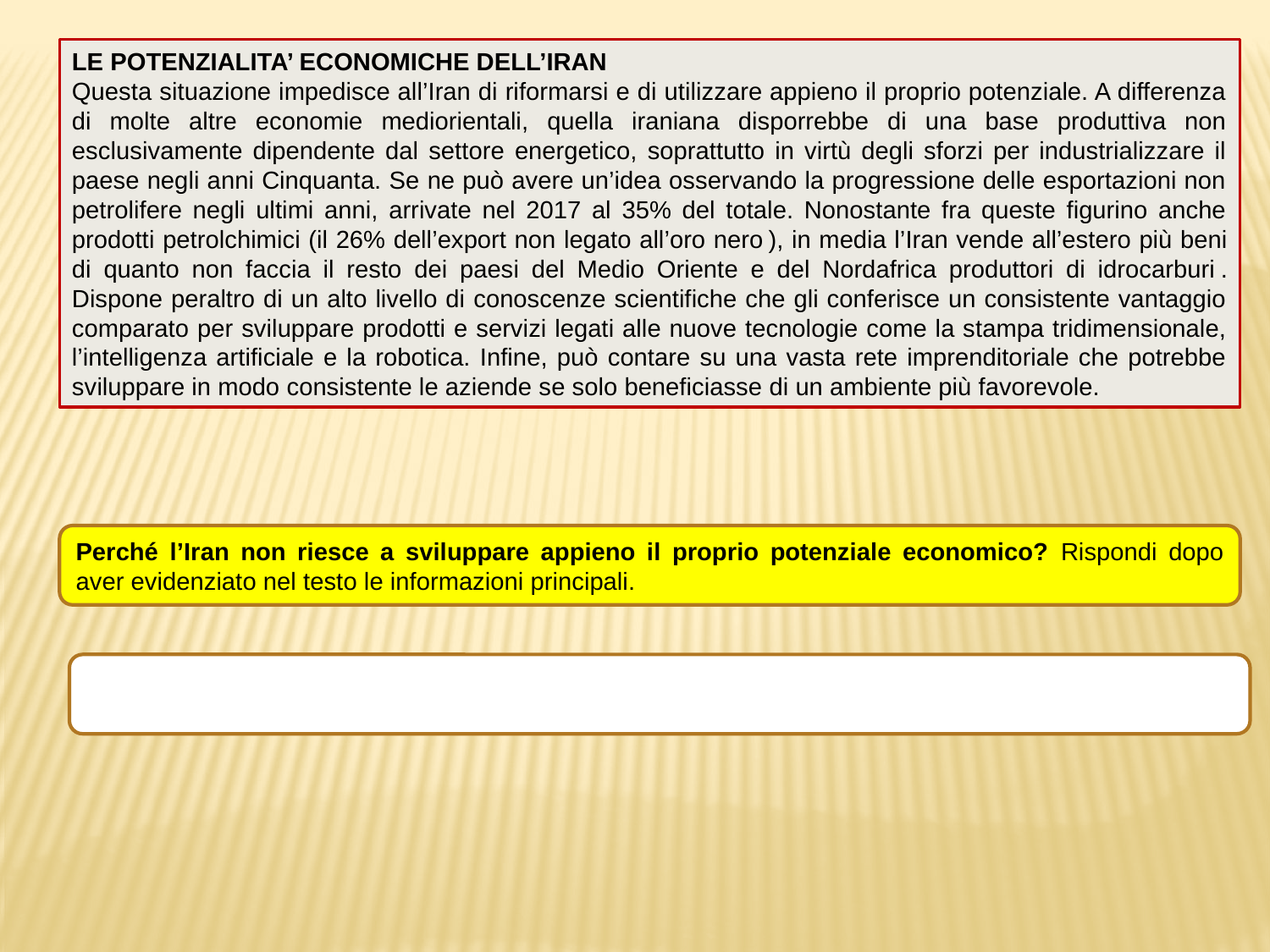

LE POTENZIALITA’ ECONOMICHE DELL’IRAN
Questa situazione impedisce all’Iran di riformarsi e di utilizzare appieno il proprio potenziale. A differenza di molte altre economie mediorientali, quella iraniana disporrebbe di una base produttiva non esclusivamente dipendente dal settore energetico, soprattutto in virtù degli sforzi per industrializzare il paese negli anni Cinquanta. Se ne può avere un’idea osservando la progressione delle esportazioni non petrolifere negli ultimi anni, arrivate nel 2017 al 35% del totale. Nonostante fra queste figurino anche prodotti petrolchimici (il 26% dell’export non legato all’oro nero ), in media l’Iran vende all’estero più beni di quanto non faccia il resto dei paesi del Medio Oriente e del Nordafrica produttori di idrocarburi . Dispone peraltro di un alto livello di conoscenze scientifiche che gli conferisce un consistente vantaggio comparato per sviluppare prodotti e servizi legati alle nuove tecnologie come la stampa tridimensionale, l’intelligenza artificiale e la robotica. Infine, può contare su una vasta rete imprenditoriale che potrebbe sviluppare in modo consistente le aziende se solo beneficiasse di un ambiente più favorevole.

Perché l’Iran non riesce a sviluppare appieno il proprio potenziale economico? Rispondi dopo aver evidenziato nel testo le informazioni principali.